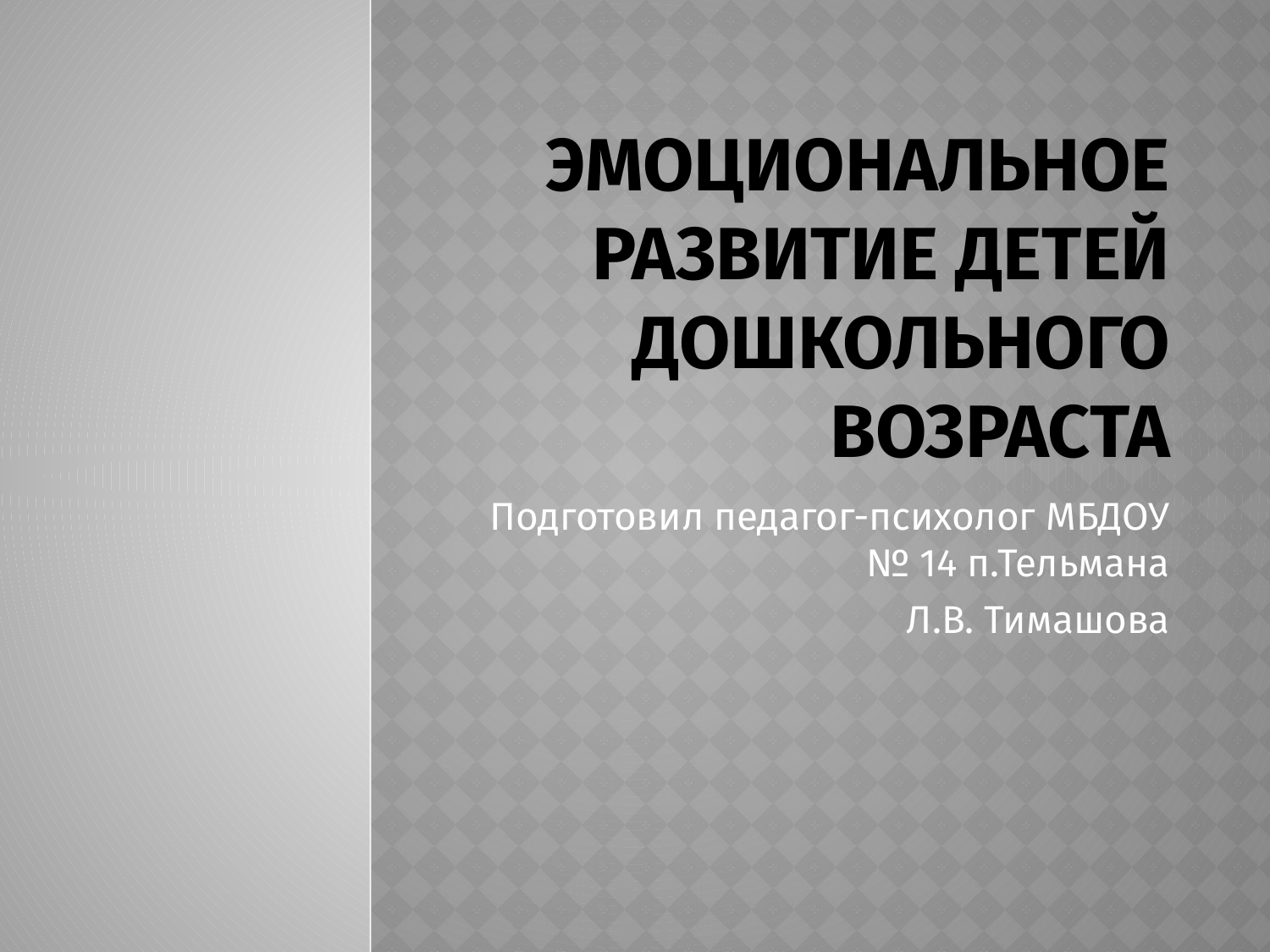

# Эмоциональное развитие детей дошкольного возраста
Подготовил педагог-психолог МБДОУ № 14 п.Тельмана
 Л.В. Тимашова